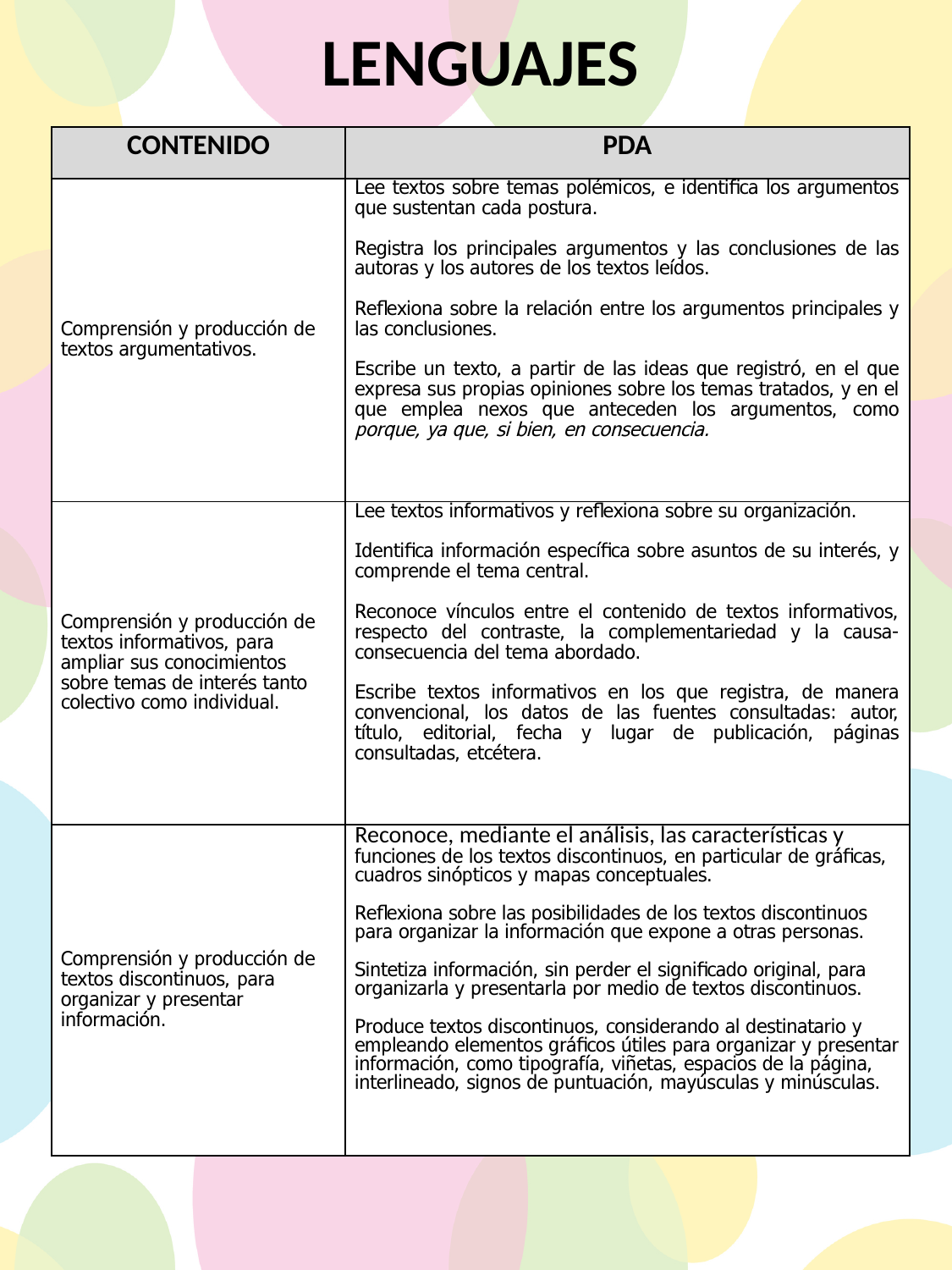

LENGUAJES
| CONTENIDO | PDA |
| --- | --- |
| Comprensión y producción de textos argumentativos. | Lee textos sobre temas polémicos, e identifica los argumentos que sustentan cada postura.   Registra los principales argumentos y las conclusiones de las autoras y los autores de los textos leídos.   Reflexiona sobre la relación entre los argumentos principales y las conclusiones.   Escribe un texto, a partir de las ideas que registró, en el que expresa sus propias opiniones sobre los temas tratados, y en el que emplea nexos que anteceden los argumentos, como porque, ya que, si bien, en consecuencia. |
| Comprensión y producción de textos informativos, para ampliar sus conocimientos sobre temas de interés tanto colectivo como individual. | Lee textos informativos y reflexiona sobre su organización.   Identifica información específica sobre asuntos de su interés, y comprende el tema central.   Reconoce vínculos entre el contenido de textos informativos, respecto del contraste, la complementariedad y la causa-consecuencia del tema abordado.   Escribe textos informativos en los que registra, de manera convencional, los datos de las fuentes consultadas: autor, título, editorial, fecha y lugar de publicación, páginas consultadas, etcétera. |
| Comprensión y producción de textos discontinuos, para organizar y presentar información. | Reconoce, mediante el análisis, las características y funciones de los textos discontinuos, en particular de gráficas, cuadros sinópticos y mapas conceptuales.   Reflexiona sobre las posibilidades de los textos discontinuos para organizar la información que expone a otras personas.   Sintetiza información, sin perder el significado original, para organizarla y presentarla por medio de textos discontinuos.   Produce textos discontinuos, considerando al destinatario y empleando elementos gráficos útiles para organizar y presentar información, como tipografía, viñetas, espacios de la página, interlineado, signos de puntuación, mayúsculas y minúsculas. |